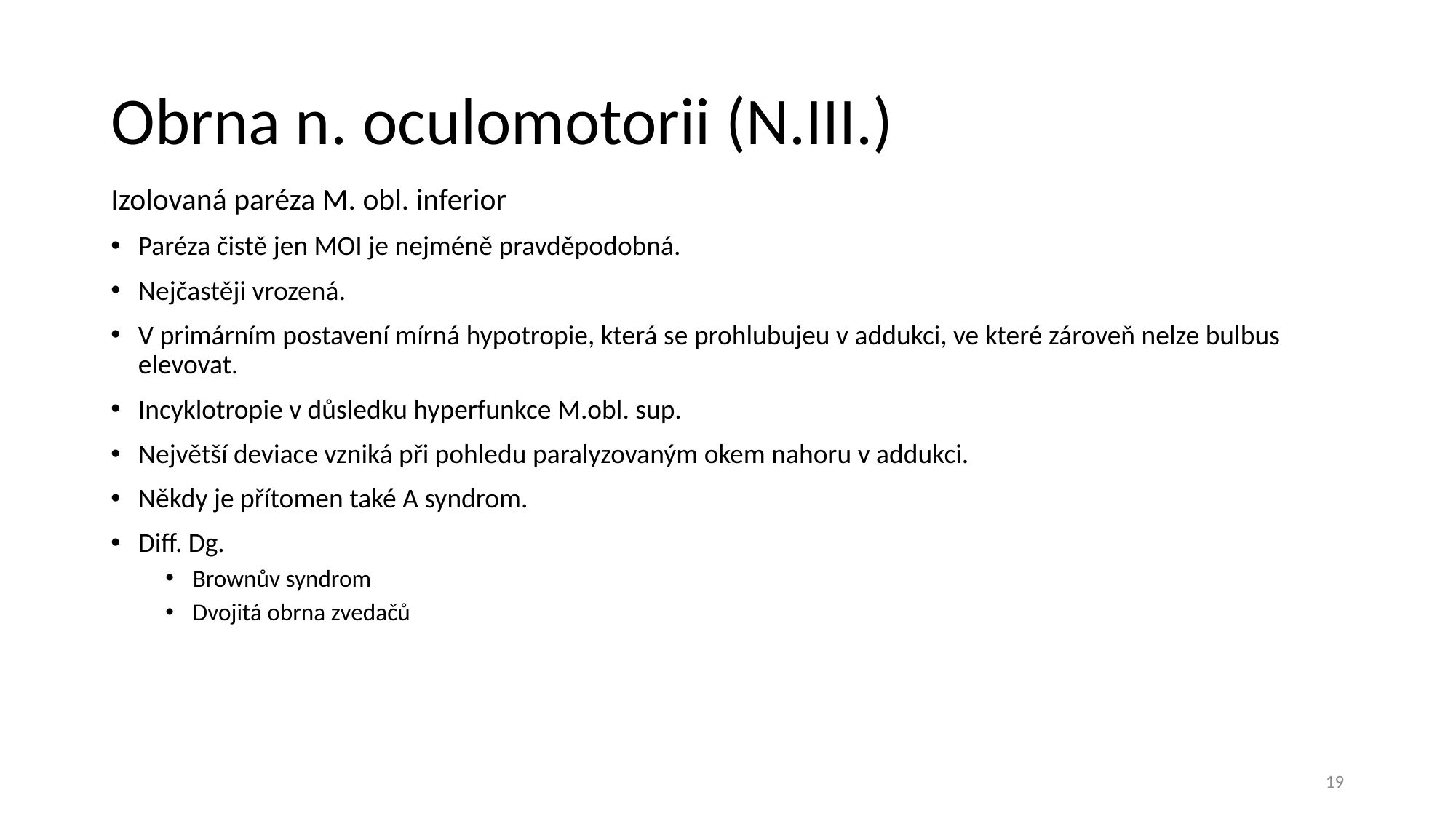

# Obrna n. oculomotorii (N.III.)
Izolovaná paréza M. obl. inferior
Paréza čistě jen MOI je nejméně pravděpodobná.
Nejčastěji vrozená.
V primárním postavení mírná hypotropie, která se prohlubujeu v addukci, ve které zároveň nelze bulbus elevovat.
Incyklotropie v důsledku hyperfunkce M.obl. sup.
Největší deviace vzniká při pohledu paralyzovaným okem nahoru v addukci.
Někdy je přítomen také A syndrom.
Diff. Dg.
Brownův syndrom
Dvojitá obrna zvedačů

19